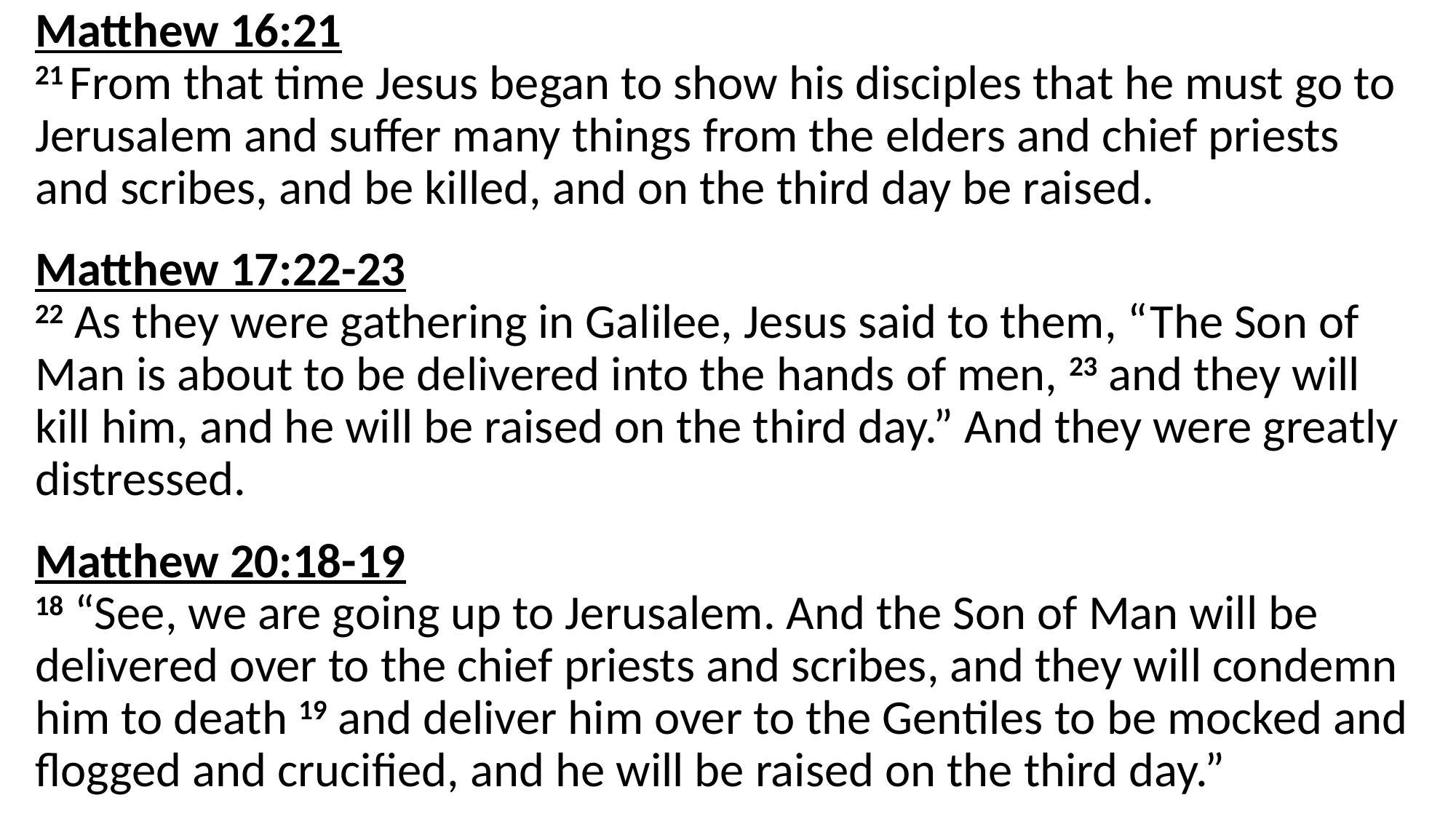

Matthew 16:21
21 From that time Jesus began to show his disciples that he must go to Jerusalem and suffer many things from the elders and chief priests and scribes, and be killed, and on the third day be raised.

Matthew 17:22-23
22 As they were gathering in Galilee, Jesus said to them, “The Son of Man is about to be delivered into the hands of men, 23 and they will kill him, and he will be raised on the third day.” And they were greatly distressed.

Matthew 20:18-19
18 “See, we are going up to Jerusalem. And the Son of Man will be delivered over to the chief priests and scribes, and they will condemn him to death 19 and deliver him over to the Gentiles to be mocked and flogged and crucified, and he will be raised on the third day.”